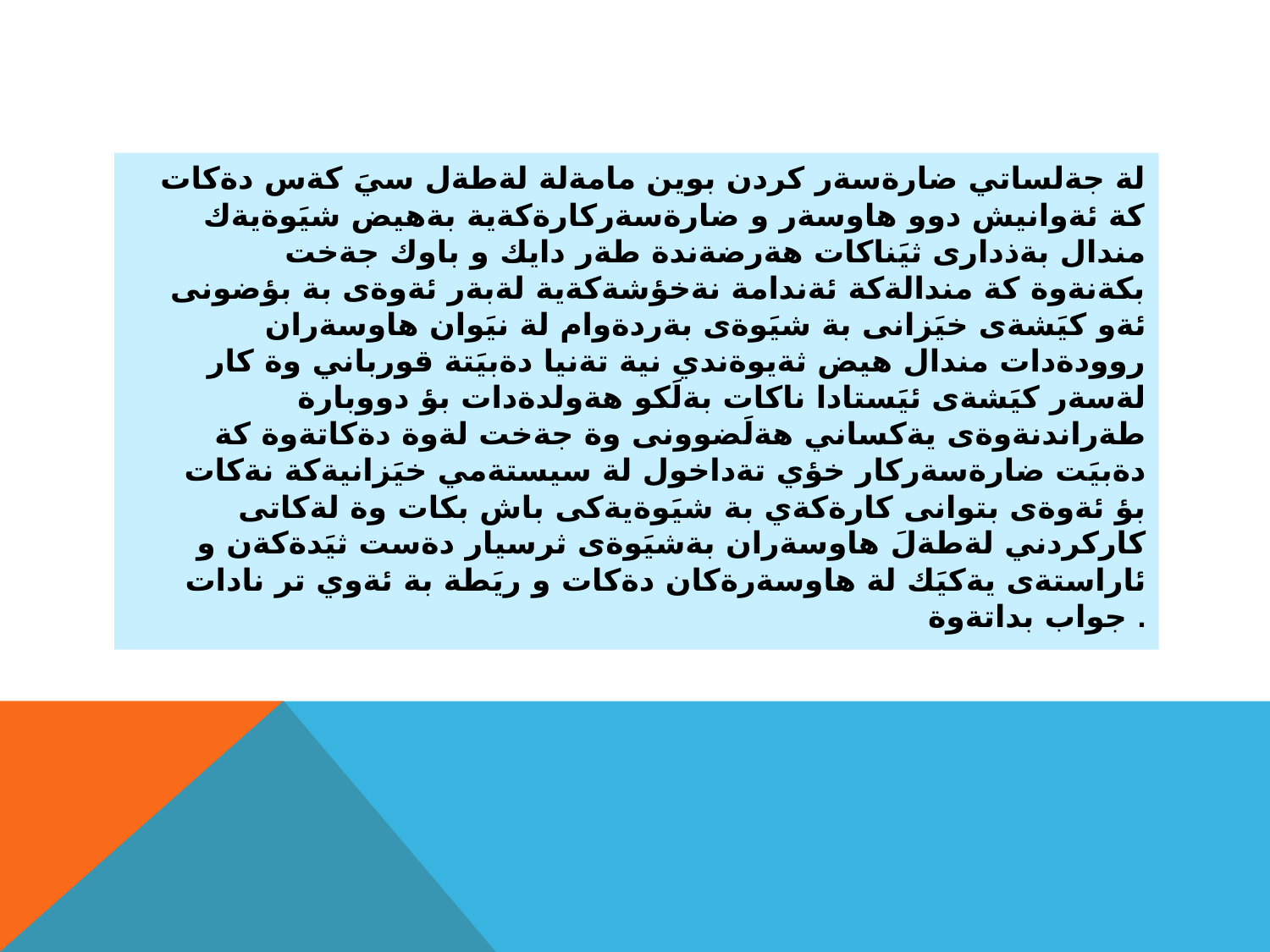

#
لة جةلساتي ضارةسةر كردن بوين مامةلة لةطةل سيَ كةس دةكات كة ئةوانيش دوو هاوسةر و ضارةسةركارةكةية بةهيض شيَوةيةك مندال بةذدارى ثيَناكات هةرضةندة طةر دايك و باوك جةخت بكةنةوة كة مندالةكة ئةندامة نةخؤشةكةية لةبةر ئةوةى بة بؤضونى ئةو كيَشةى خيَزانى بة شيَوةى بةردةوام لة نيَوان هاوسةران روودةدات مندال هيض ثةيوةندي نية تةنيا دةبيَتة قورباني وة كار لةسةر كيَشةى ئيَستادا ناكات بةلَكو هةولدةدات بؤ دووبارة طةراندنةوةى يةكساني هةلَضوونى وة جةخت لةوة دةكاتةوة كة دةبيَت ضارةسةركار خؤي تةداخول لة سيستةمي خيَزانيةكة نةكات بؤ ئةوةى بتوانى كارةكةي بة شيَوةيةكى باش بكات وة لةكاتى كاركردني لةطةلَ هاوسةران بةشيَوةى ثرسيار دةست ثيَدةكةن و ئاراستةى يةكيَك لة هاوسةرةكان دةكات و ريَطة بة ئةوي تر نادات جواب بداتةوة .